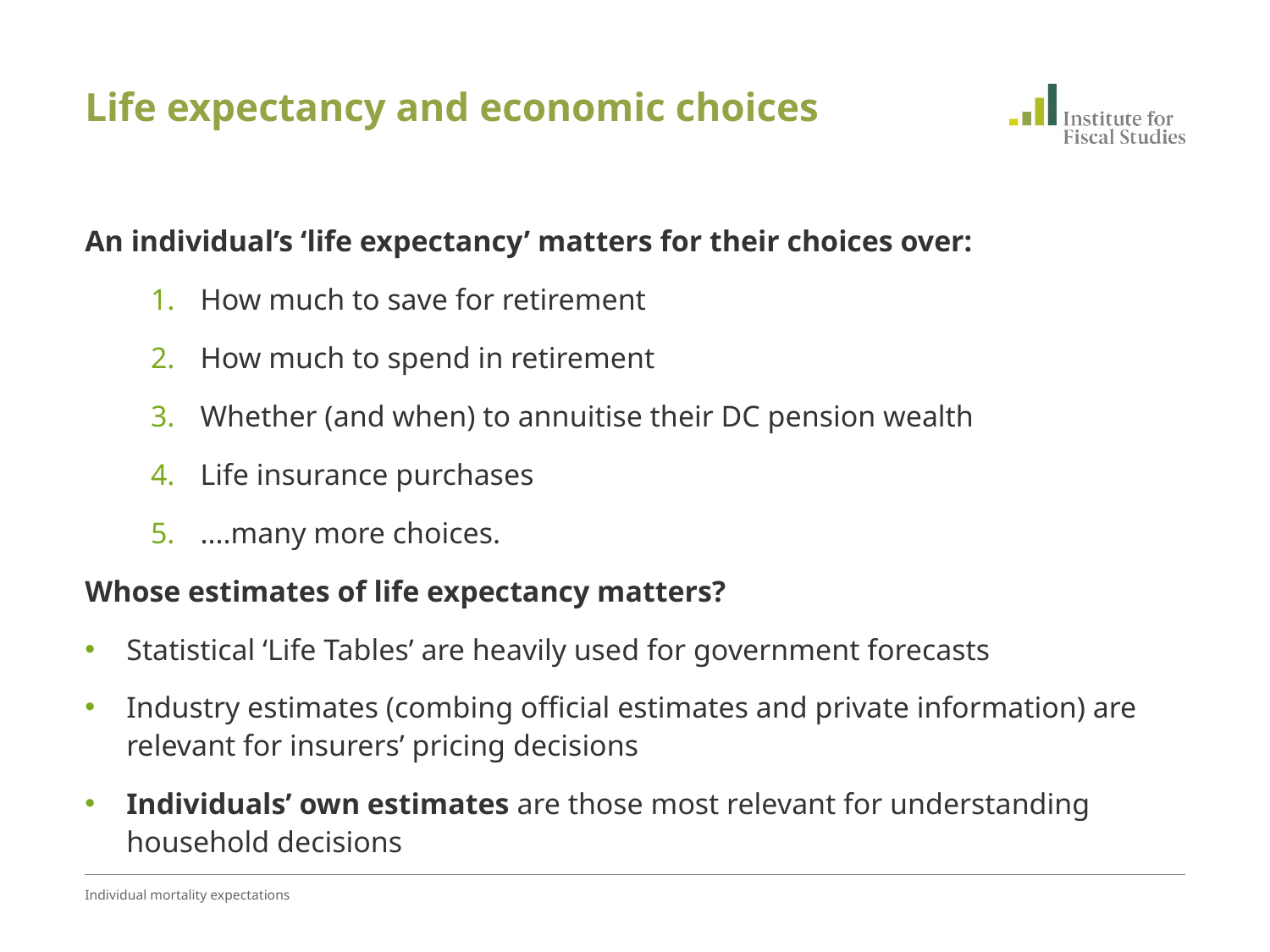

# Life expectancy and economic choices
An individual’s ‘life expectancy’ matters for their choices over:
How much to save for retirement
How much to spend in retirement
Whether (and when) to annuitise their DC pension wealth
Life insurance purchases
....many more choices.
Whose estimates of life expectancy matters?
Statistical ‘Life Tables’ are heavily used for government forecasts
Industry estimates (combing official estimates and private information) are relevant for insurers’ pricing decisions
Individuals’ own estimates are those most relevant for understanding household decisions

Individual mortality expectations